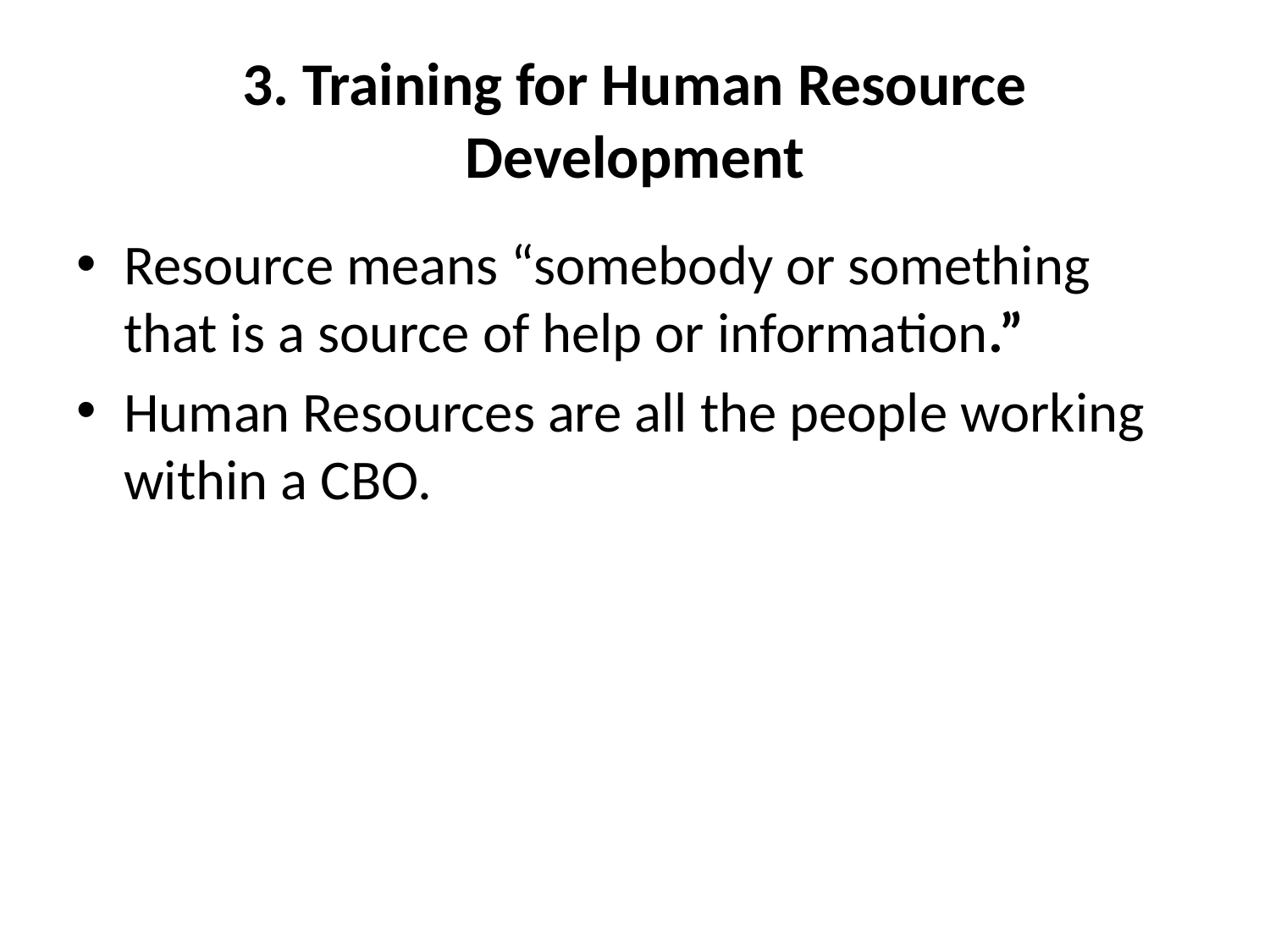

# 3. Training for Human Resource Development
Resource means “somebody or something that is a source of help or information.”
Human Resources are all the people working within a CBO.